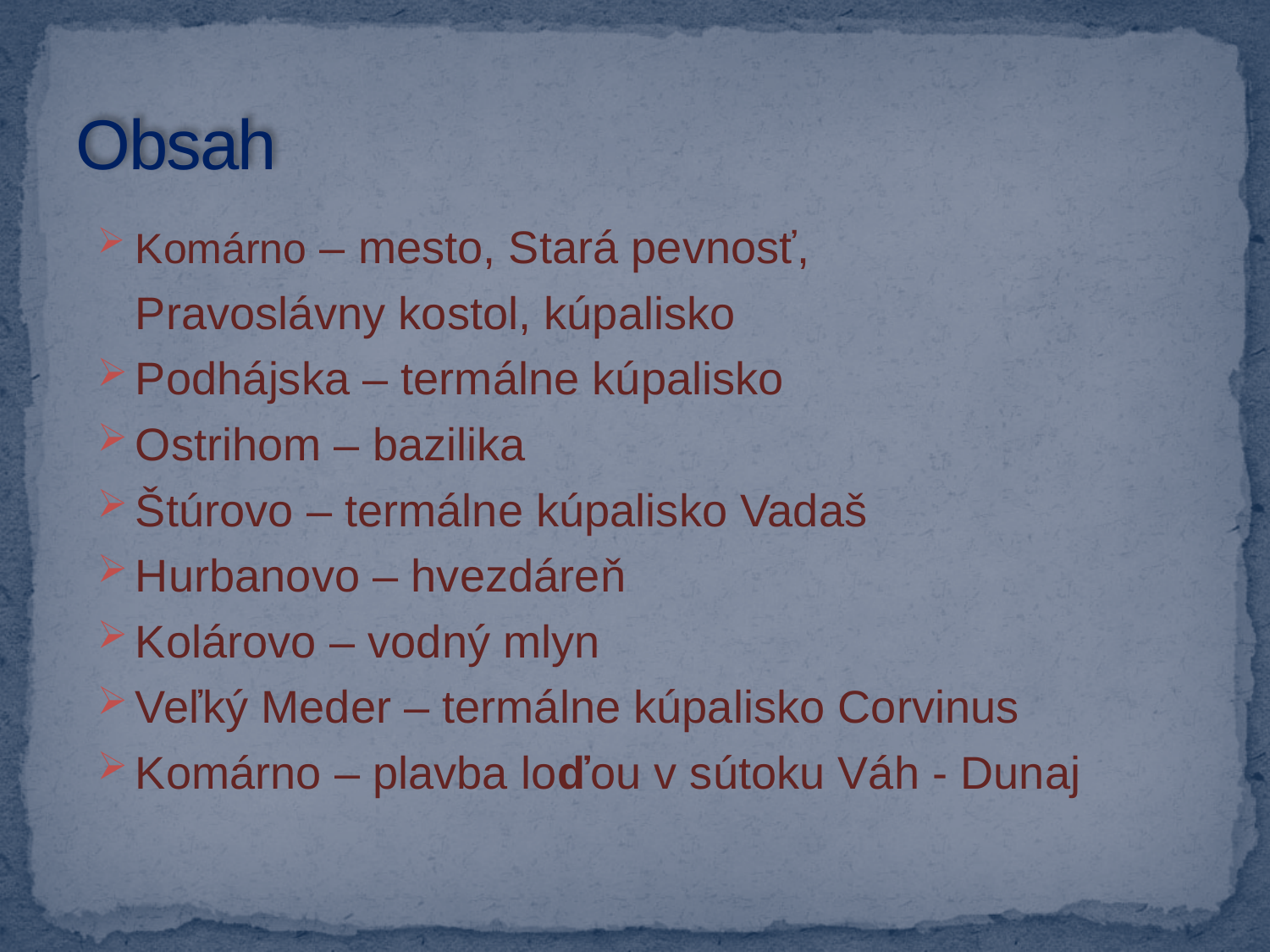

# Obsah
Komárno – mesto, Stará pevnosť,
   Pravoslávny kostol, kúpalisko
Podhájska – termálne kúpalisko
Ostrihom – bazilika
Štúrovo – termálne kúpalisko Vadaš
Hurbanovo – hvezdáreň
Kolárovo – vodný mlyn
Veľký Meder – termálne kúpalisko Corvinus
Komárno – plavba loďou v sútoku Váh - Dunaj